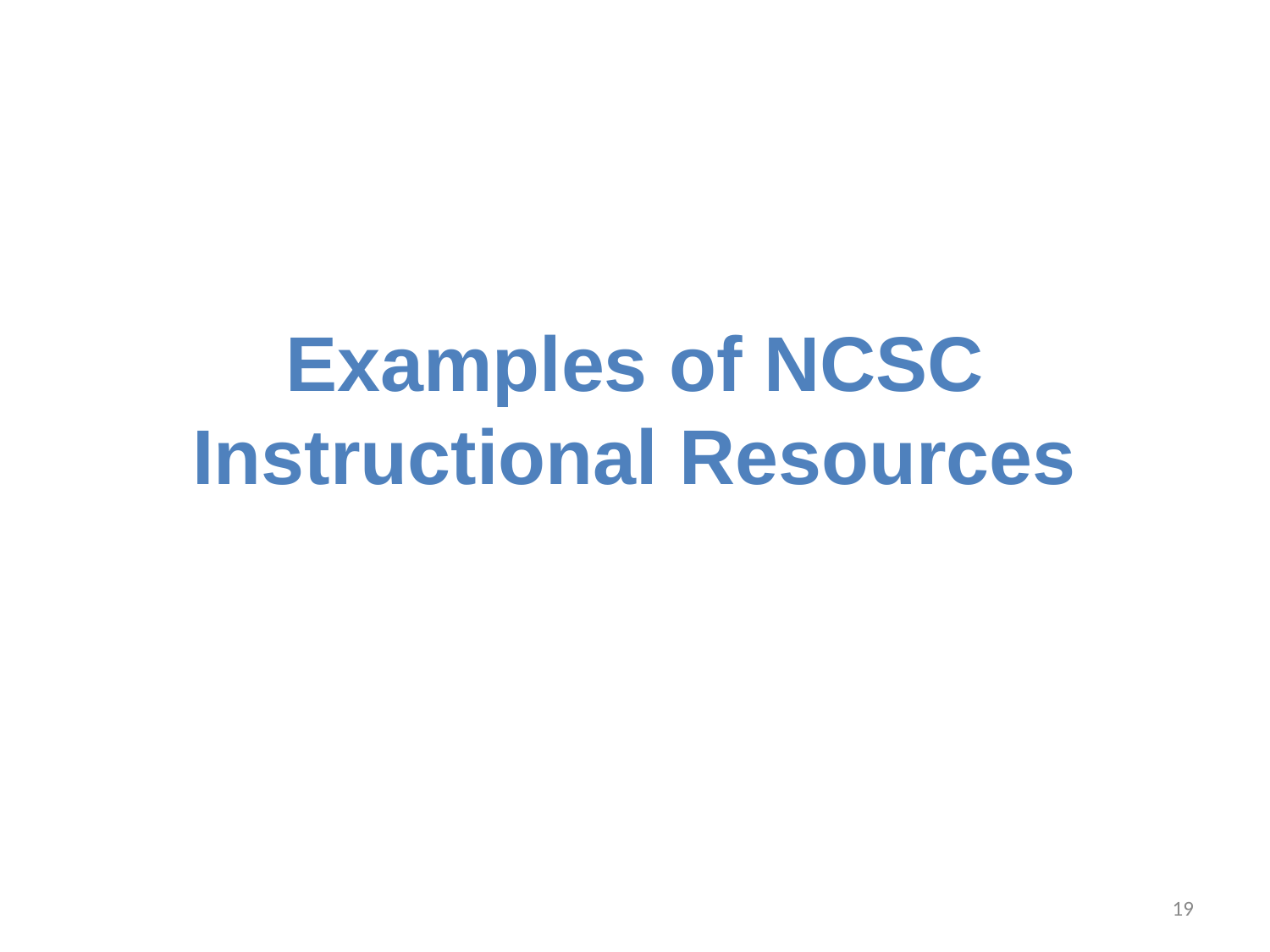

# Examples of NCSC Instructional Resources
19